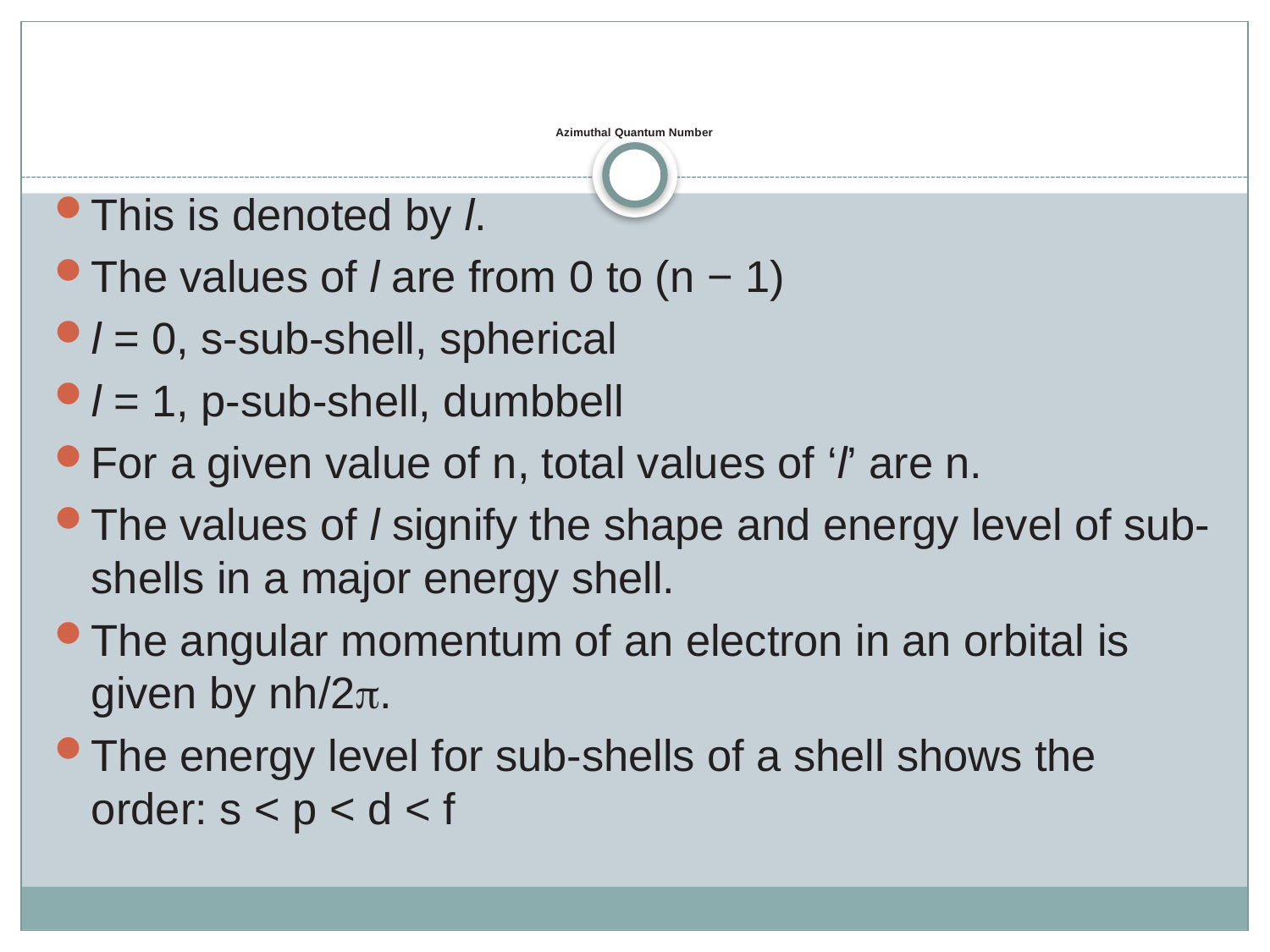

# Azimuthal Quantum Number
This is denoted by l.
The values of l are from 0 to (n − 1)
l = 0, s-sub-shell, spherical
l = 1, p-sub-shell, dumbbell
For a given value of n, total values of ‘l’ are n.
The values of l signify the shape and energy level of sub-shells in a major energy shell.
The angular momentum of an electron in an orbital is given by nh/2π.
The energy level for sub-shells of a shell shows the order: s < p < d < f